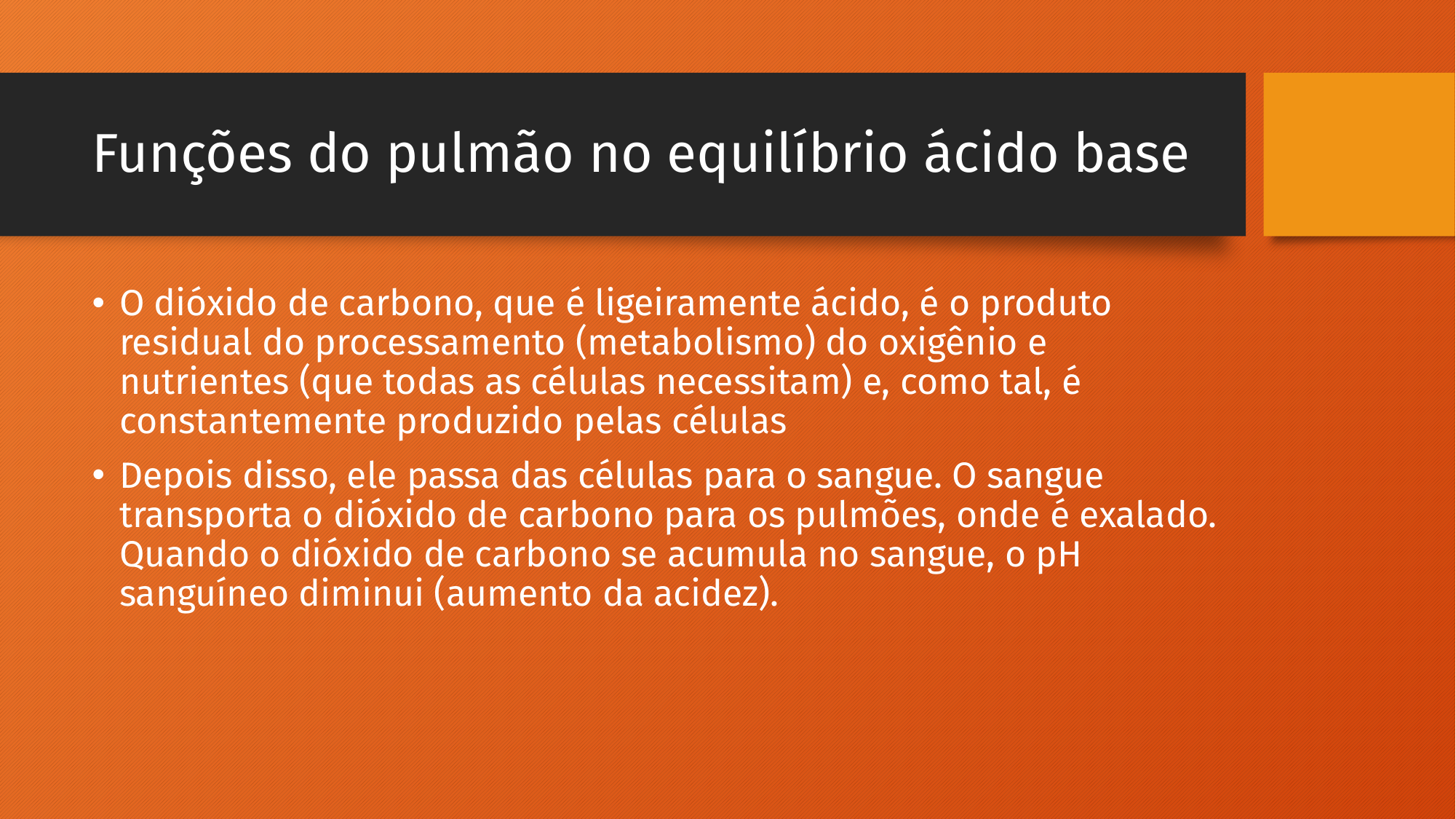

# Funções do pulmão no equilíbrio ácido base
O dióxido de carbono, que é ligeiramente ácido, é o produto residual do processamento (metabolismo) do oxigênio e nutrientes (que todas as células necessitam) e, como tal, é constantemente produzido pelas células
Depois disso, ele passa das células para o sangue. O sangue transporta o dióxido de carbono para os pulmões, onde é exalado. Quando o dióxido de carbono se acumula no sangue, o pH sanguíneo diminui (aumento da acidez).